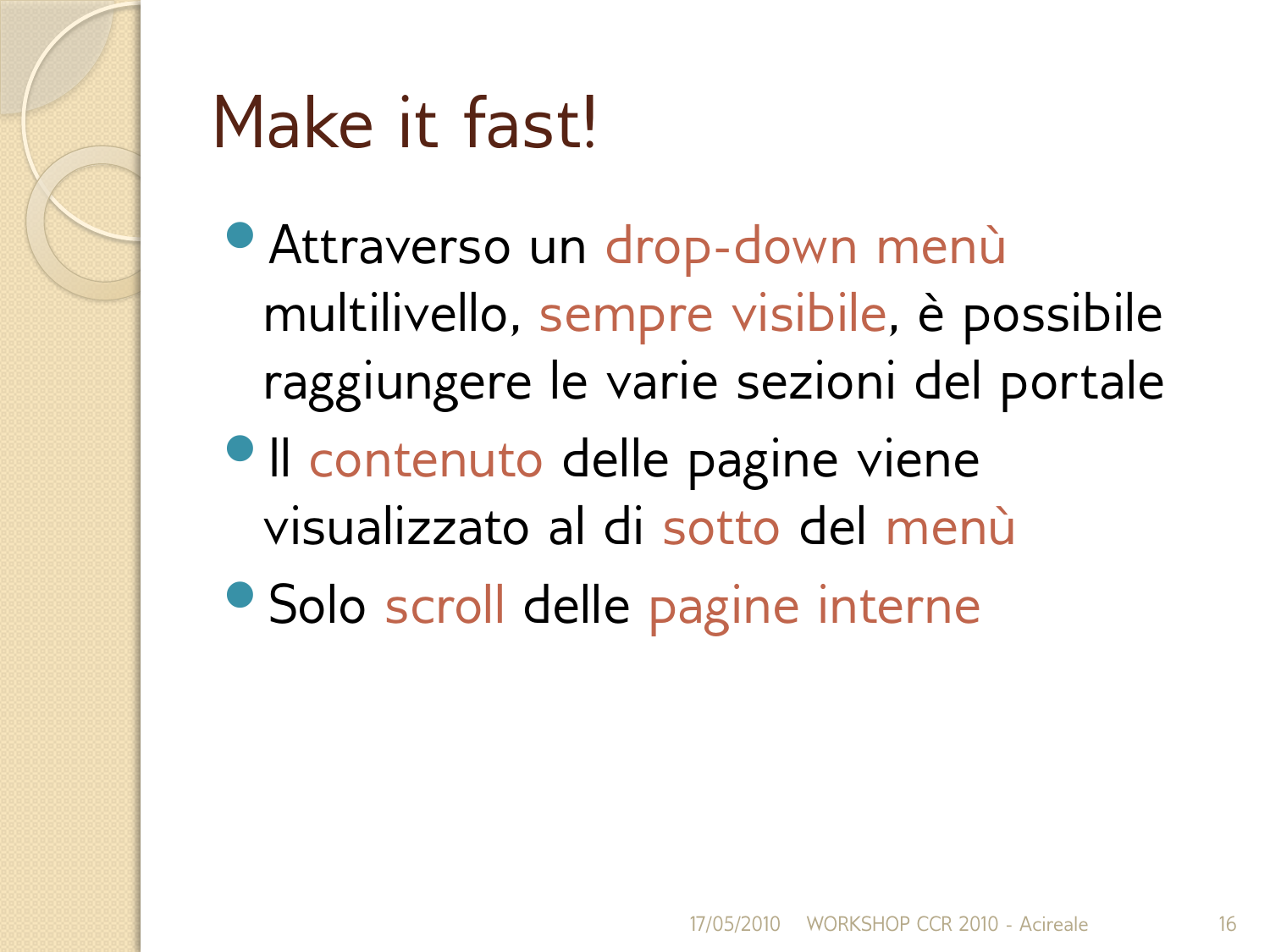

# Make it fast!
Attraverso un drop-down menù multilivello, sempre visibile, è possibile raggiungere le varie sezioni del portale
Il contenuto delle pagine viene visualizzato al di sotto del menù
Solo scroll delle pagine interne
17/05/2010
WORKSHOP CCR 2010 - Acireale
16